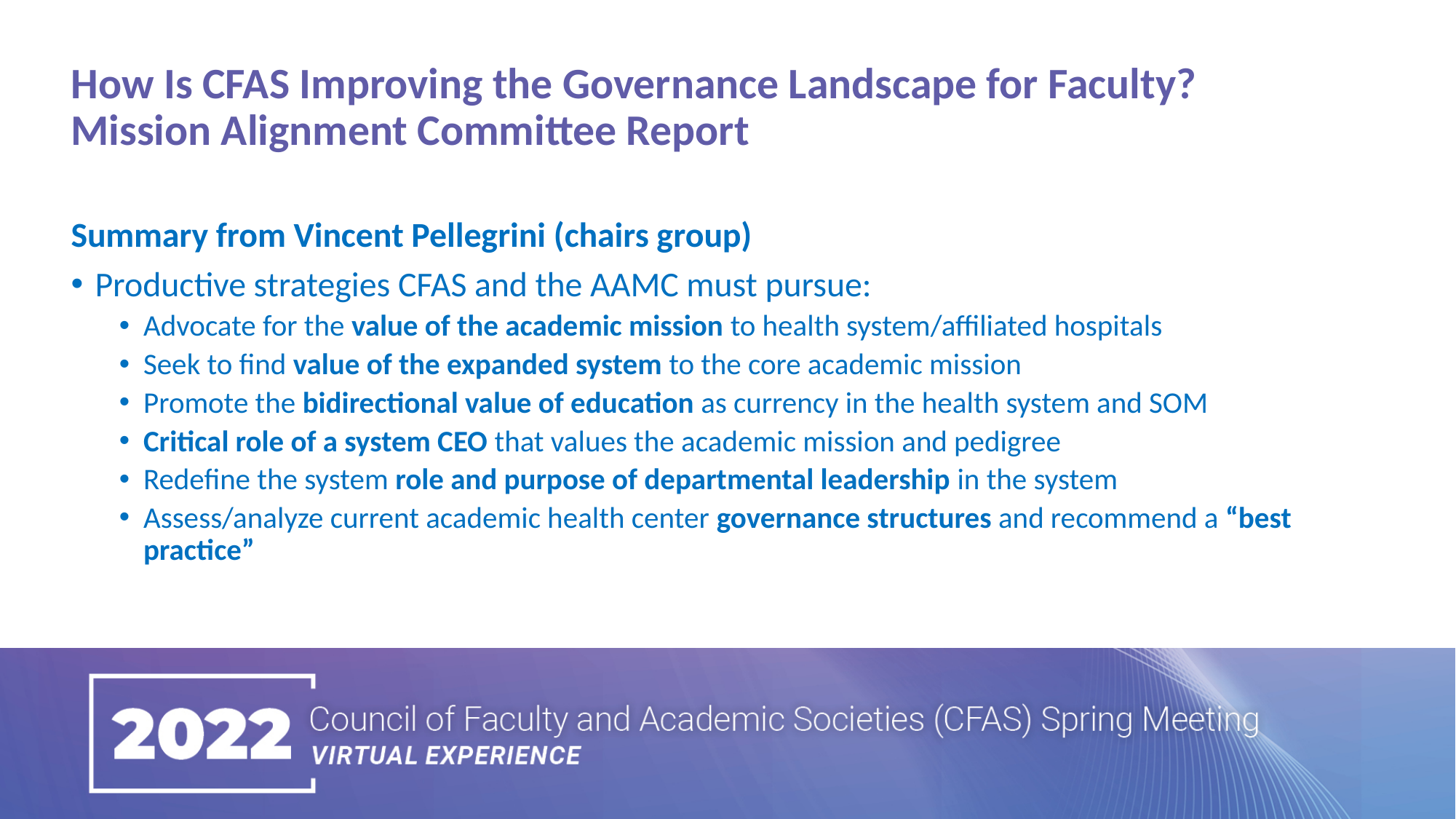

How Is CFAS Improving the Governance Landscape for Faculty? Mission Alignment Committee Report

Summary from Vincent Pellegrini (chairs group)
Productive strategies CFAS and the AAMC must pursue:
Advocate for the value of the academic mission to health system/affiliated hospitals
Seek to find value of the expanded system to the core academic mission
Promote the bidirectional value of education as currency in the health system and SOM
Critical role of a system CEO that values the academic mission and pedigree
Redefine the system role and purpose of departmental leadership in the system
Assess/analyze current academic health center governance structures and recommend a “best practice”